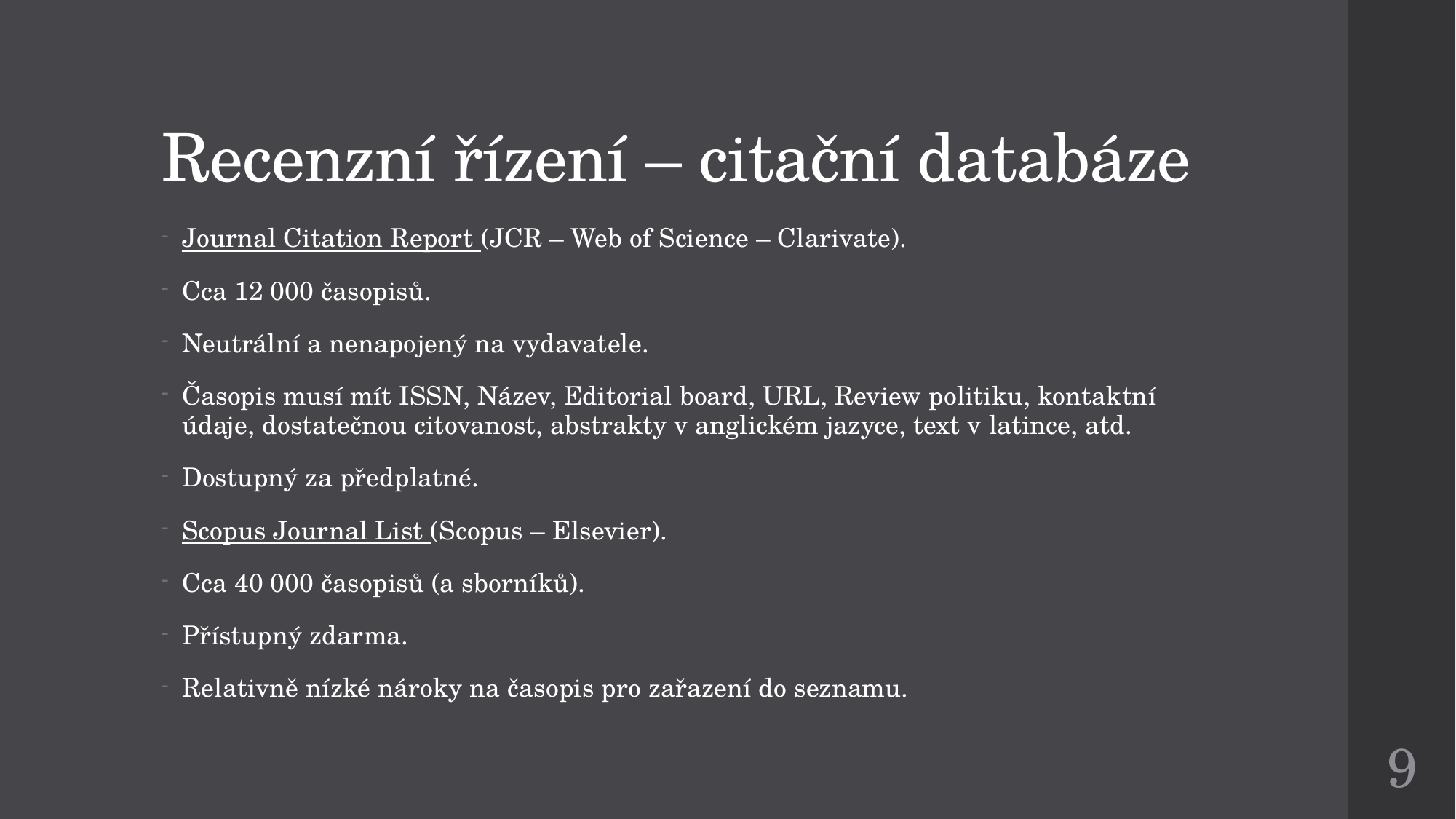

# Recenzní řízení – citační databáze
Journal Citation Report (JCR – Web of Science – Clarivate).
Cca 12 000 časopisů.
Neutrální a nenapojený na vydavatele.
Časopis musí mít ISSN, Název, Editorial board, URL, Review politiku, kontaktní údaje, dostatečnou citovanost, abstrakty v anglickém jazyce, text v latince, atd.
Dostupný za předplatné.
Scopus Journal List (Scopus – Elsevier).
Cca 40 000 časopisů (a sborníků).
Přístupný zdarma.
Relativně nízké nároky na časopis pro zařazení do seznamu.

9